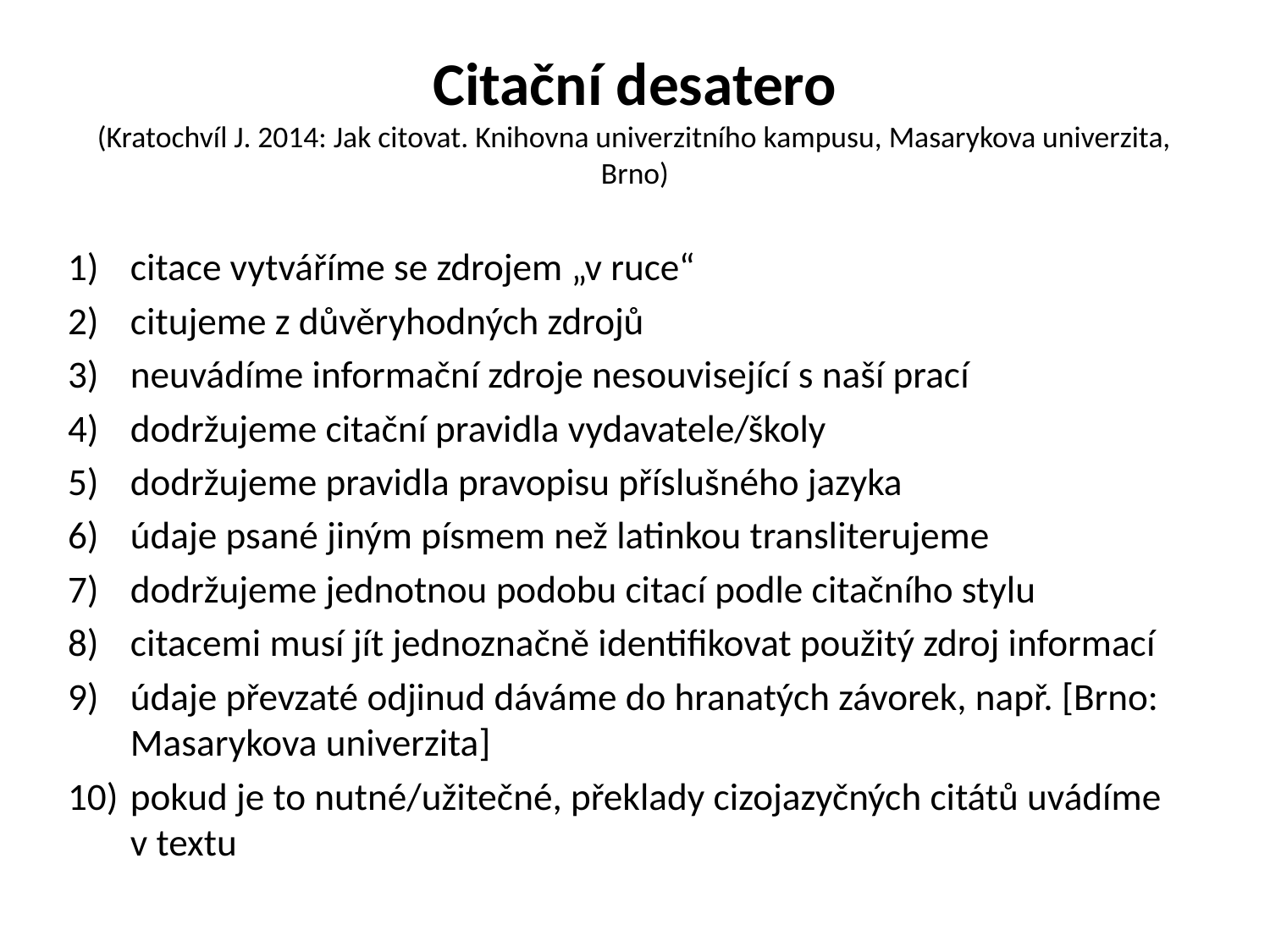

# Citační desatero (Kratochvíl J. 2014: Jak citovat. Knihovna univerzitního kampusu, Masarykova univerzita, Brno)
citace vytváříme se zdrojem „v ruce“
citujeme z důvěryhodných zdrojů
neuvádíme informační zdroje nesouvisející s naší prací
dodržujeme citační pravidla vydavatele/školy
dodržujeme pravidla pravopisu příslušného jazyka
údaje psané jiným písmem než latinkou transliterujeme
dodržujeme jednotnou podobu citací podle citačního stylu
citacemi musí jít jednoznačně identifikovat použitý zdroj informací
údaje převzaté odjinud dáváme do hranatých závorek, např. [Brno: Masarykova univerzita]
pokud je to nutné/užitečné, překlady cizojazyčných citátů uvádíme v textu